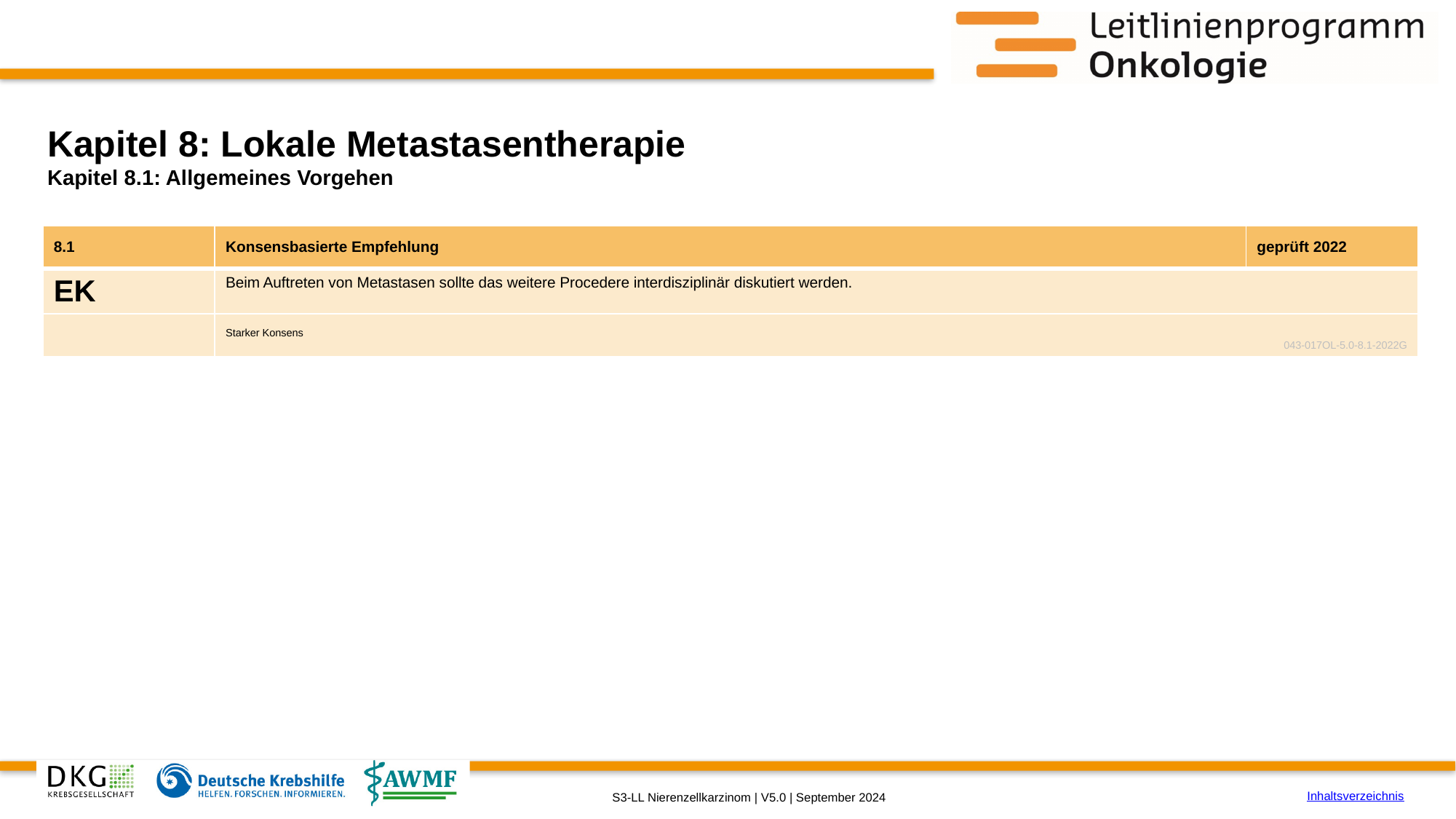

# Kapitel 8: Lokale Metastasentherapie
Kapitel 8.1: Allgemeines Vorgehen
| 8.1 | Konsensbasierte Empfehlung | geprüft 2022 |
| --- | --- | --- |
| EK | Beim Auftreten von Metastasen sollte das weitere Procedere interdisziplinär diskutiert werden. |  |
|  | Starker Konsens 043-017OL-5.0-8.1-2022G |  |
Inhaltsverzeichnis
S3-LL Nierenzellkarzinom | V5.0 | September 2024